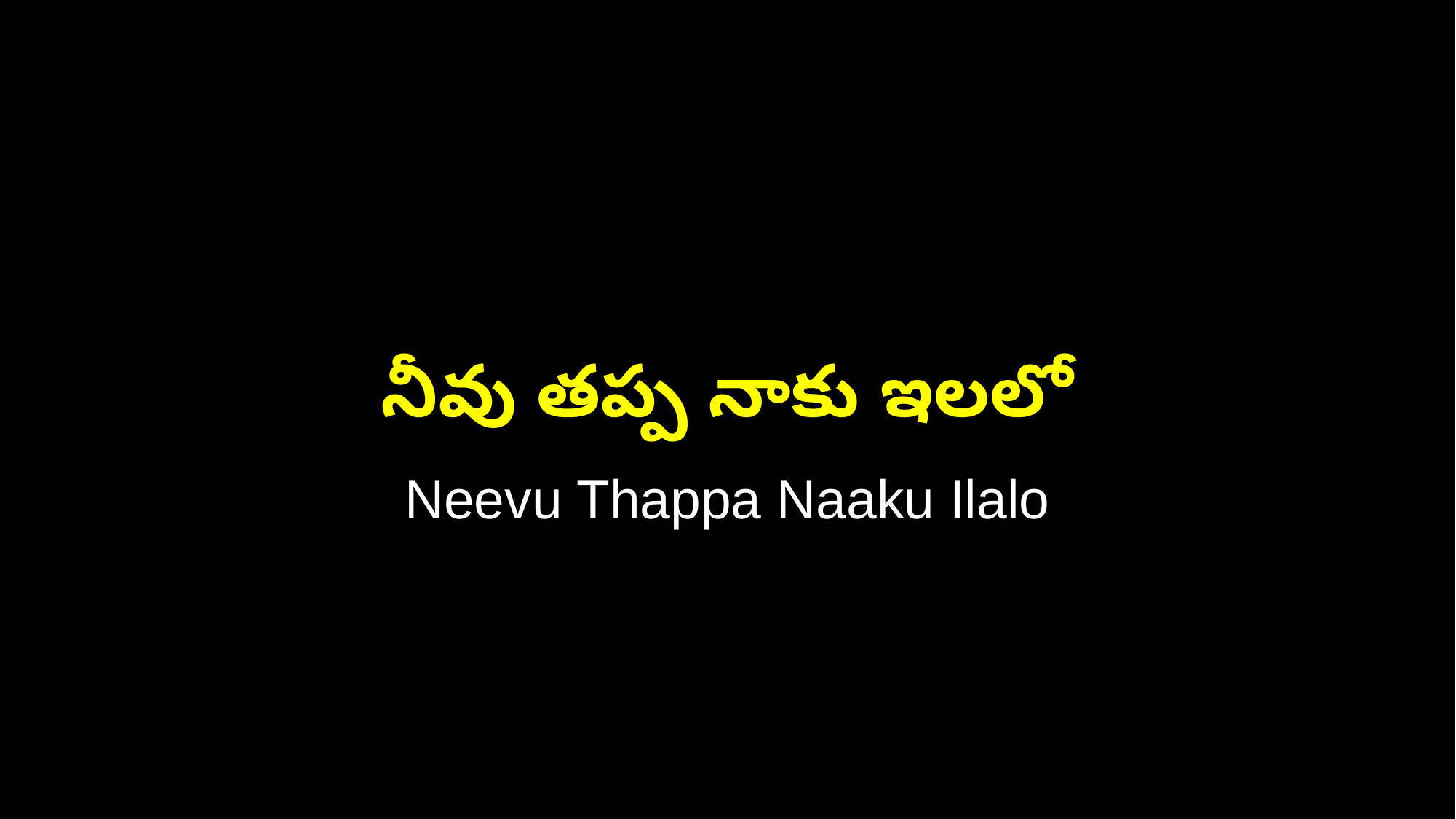

నీవు తప్ప నాకు ఇలలో
Neevu Thappa Naaku Ilalo